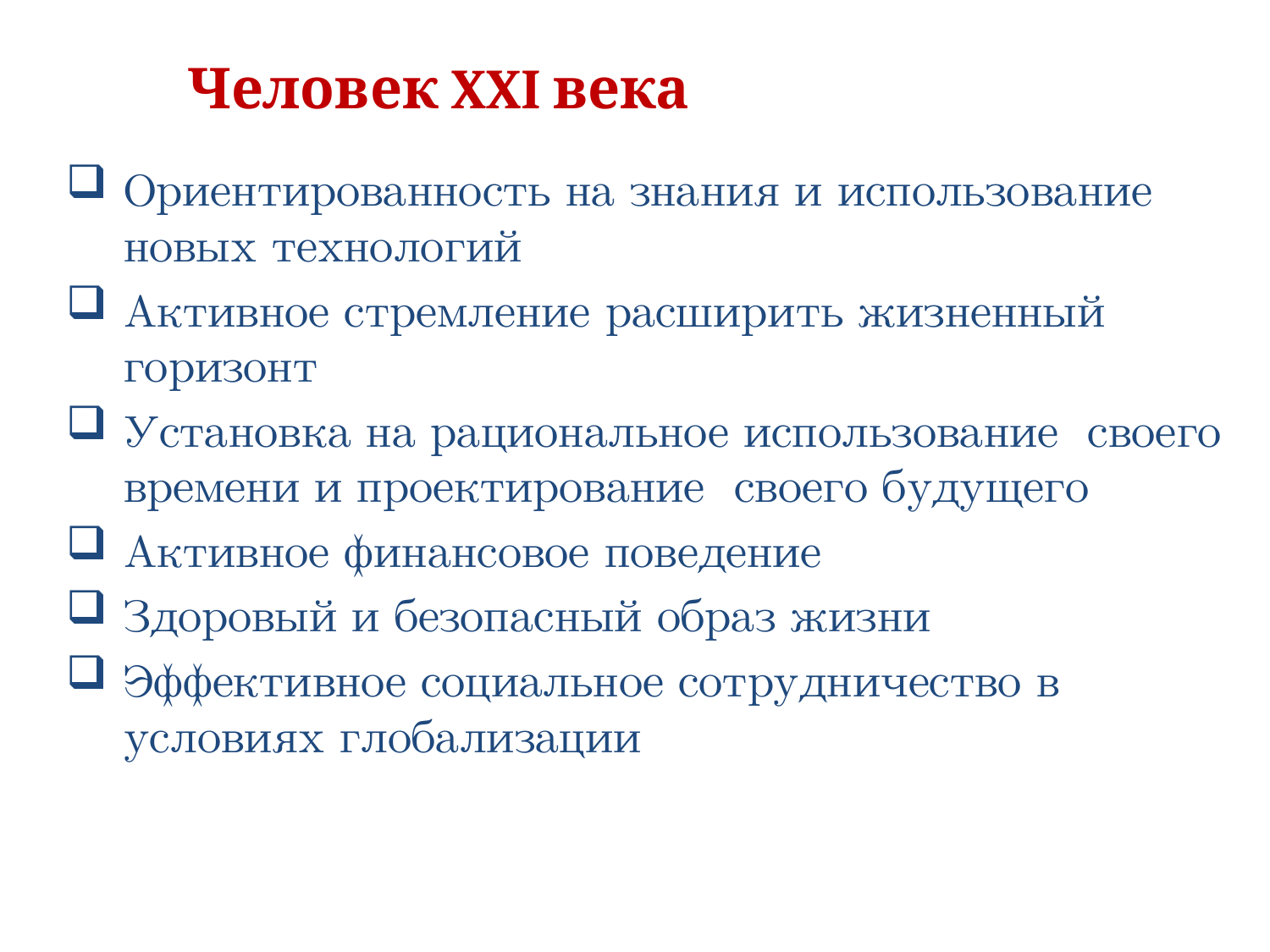

Человек XXI века
Ориентированность на знания и использование новых технологий
Активное стремление расширить жизненный горизонт
Установка на рациональное использование  своего времени и проектирование  своего будущего
Активное финансовое поведение
Здоровый и безопасный образ жизни
Эффективное социальное сотрудничество в условиях глобализации

2